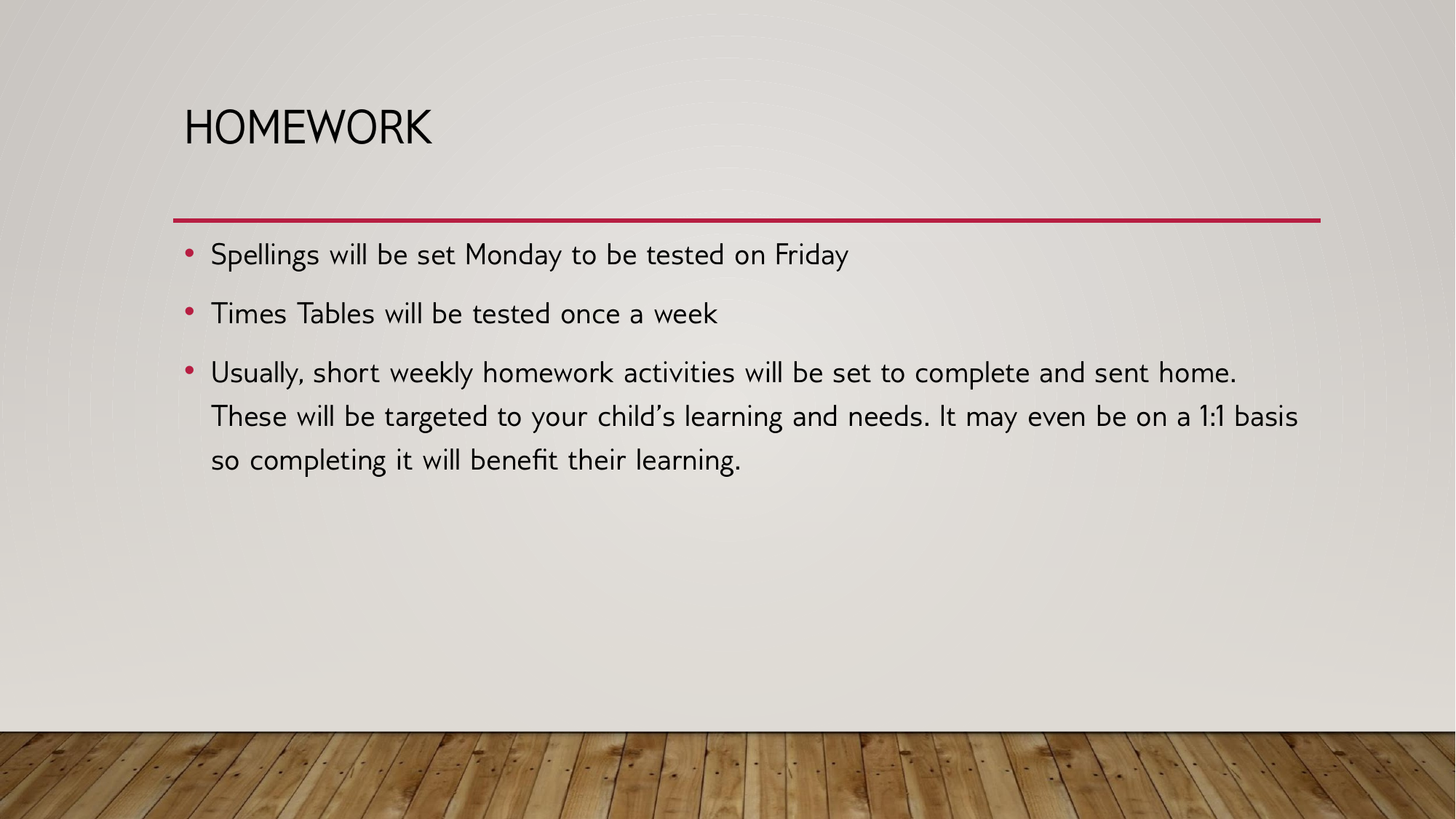

# HOMEWORK
Spellings will be set Monday to be tested on Friday
Times Tables will be tested once a week
Usually, short weekly homework activities will be set to complete and sent home. These will be targeted to your child’s learning and needs. It may even be on a 1:1 basis so completing it will benefit their learning.